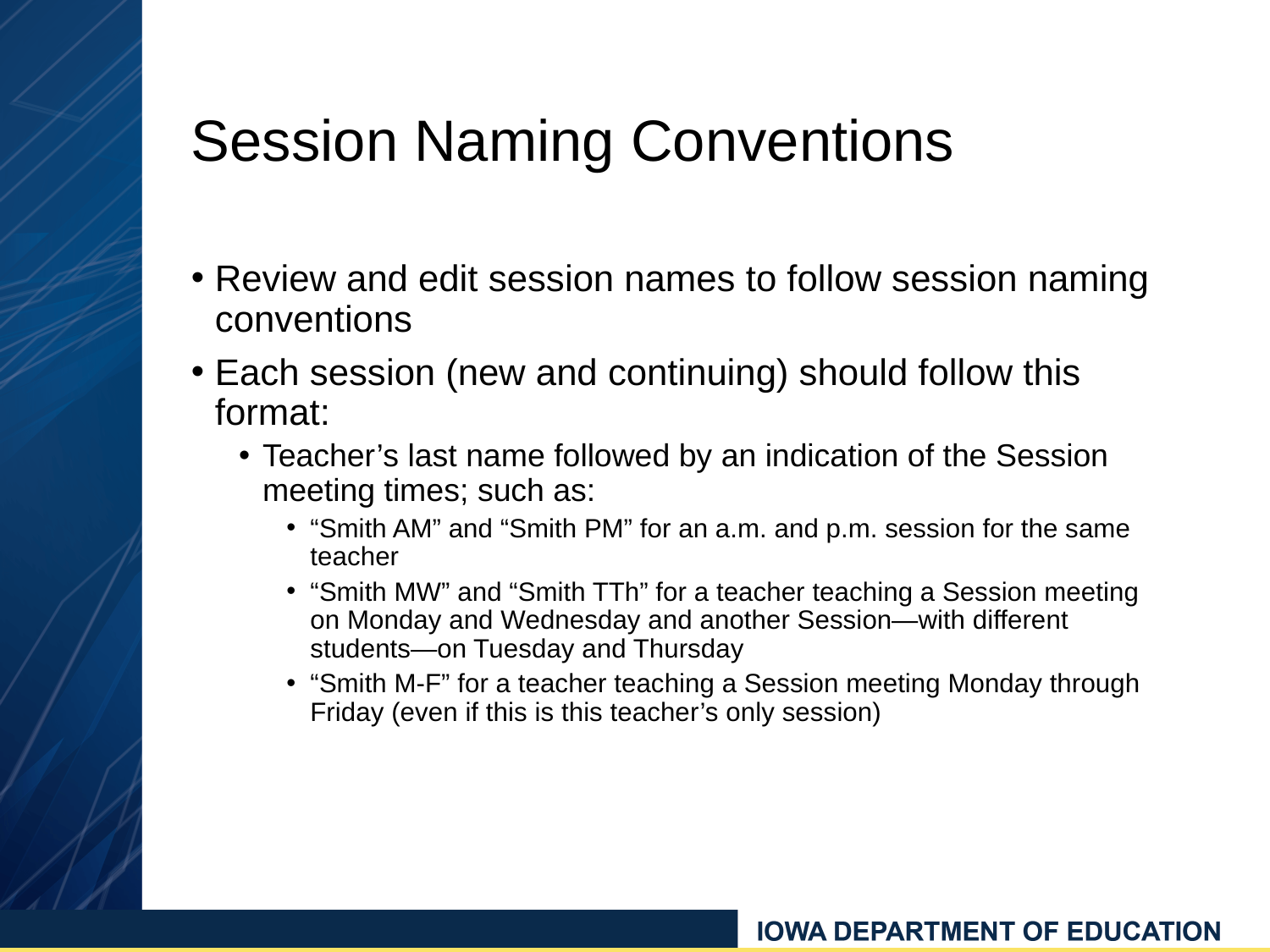

# Session Naming Conventions
Review and edit session names to follow session naming conventions
Each session (new and continuing) should follow this format:
Teacher’s last name followed by an indication of the Session meeting times; such as:
“Smith AM” and “Smith PM” for an a.m. and p.m. session for the same teacher
“Smith MW” and “Smith TTh” for a teacher teaching a Session meeting on Monday and Wednesday and another Session—with different students—on Tuesday and Thursday
“Smith M-F” for a teacher teaching a Session meeting Monday through Friday (even if this is this teacher’s only session)